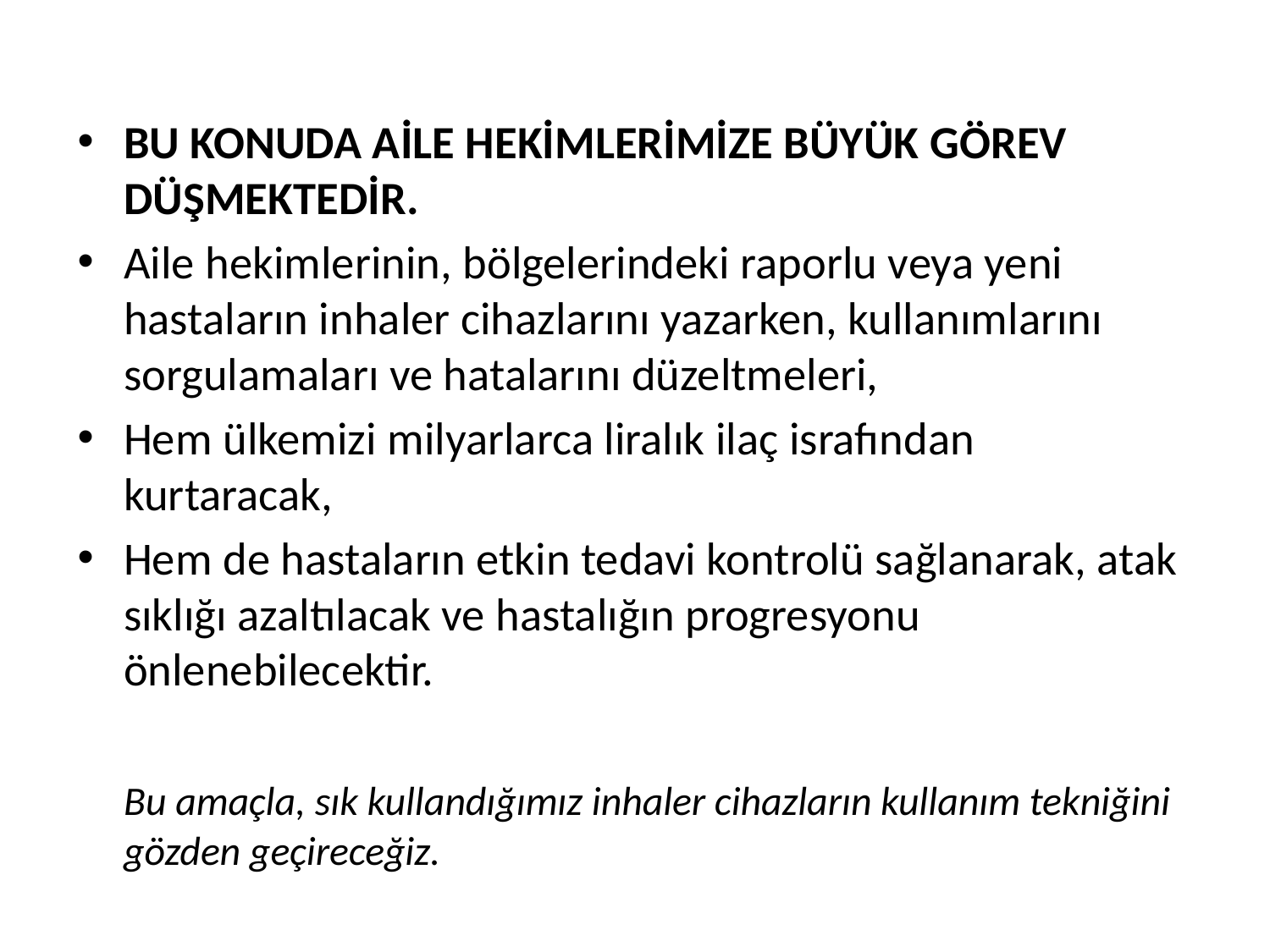

BU KONUDA AİLE HEKİMLERİMİZE BÜYÜK GÖREV DÜŞMEKTEDİR.
Aile hekimlerinin, bölgelerindeki raporlu veya yeni hastaların inhaler cihazlarını yazarken, kullanımlarını sorgulamaları ve hatalarını düzeltmeleri,
Hem ülkemizi milyarlarca liralık ilaç israfından kurtaracak,
Hem de hastaların etkin tedavi kontrolü sağlanarak, atak sıklığı azaltılacak ve hastalığın progresyonu önlenebilecektir.

	Bu amaçla, sık kullandığımız inhaler cihazların kullanım tekniğini gözden geçireceğiz.